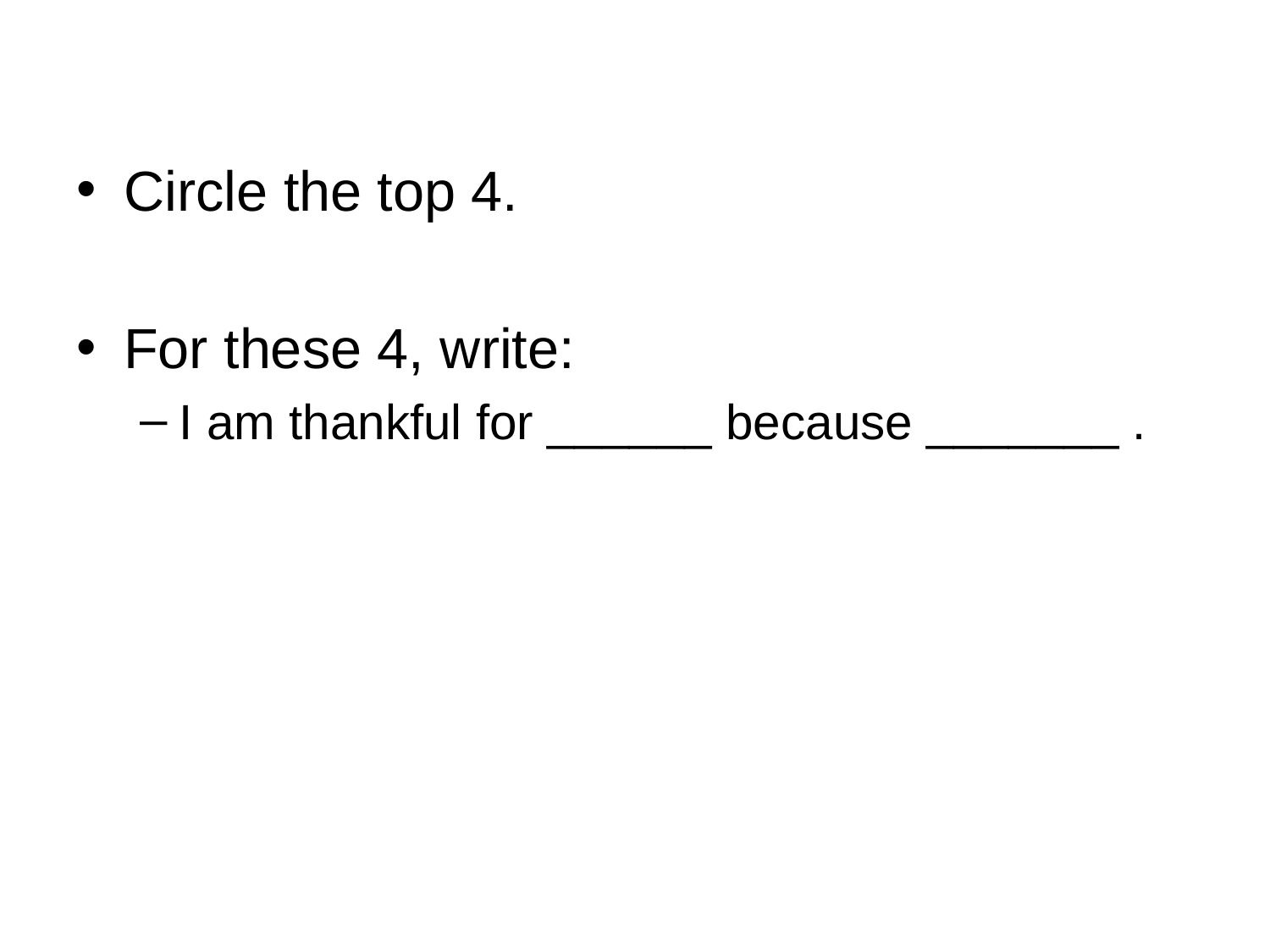

Circle the top 4.

For these 4, write:
I am thankful for ______ because _______ .